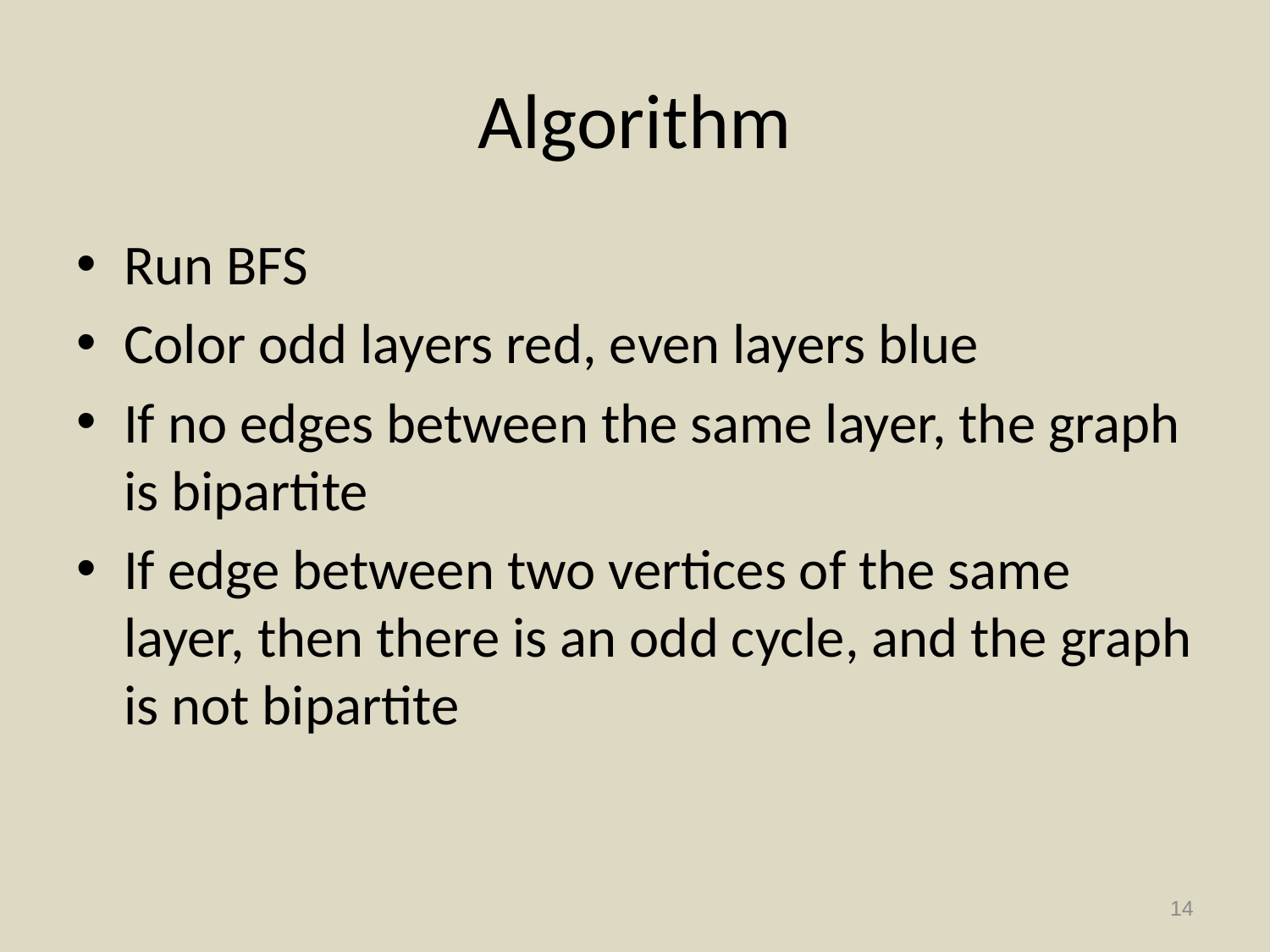

# Algorithm
Run BFS
Color odd layers red, even layers blue
If no edges between the same layer, the graph is bipartite
If edge between two vertices of the same layer, then there is an odd cycle, and the graph is not bipartite
14